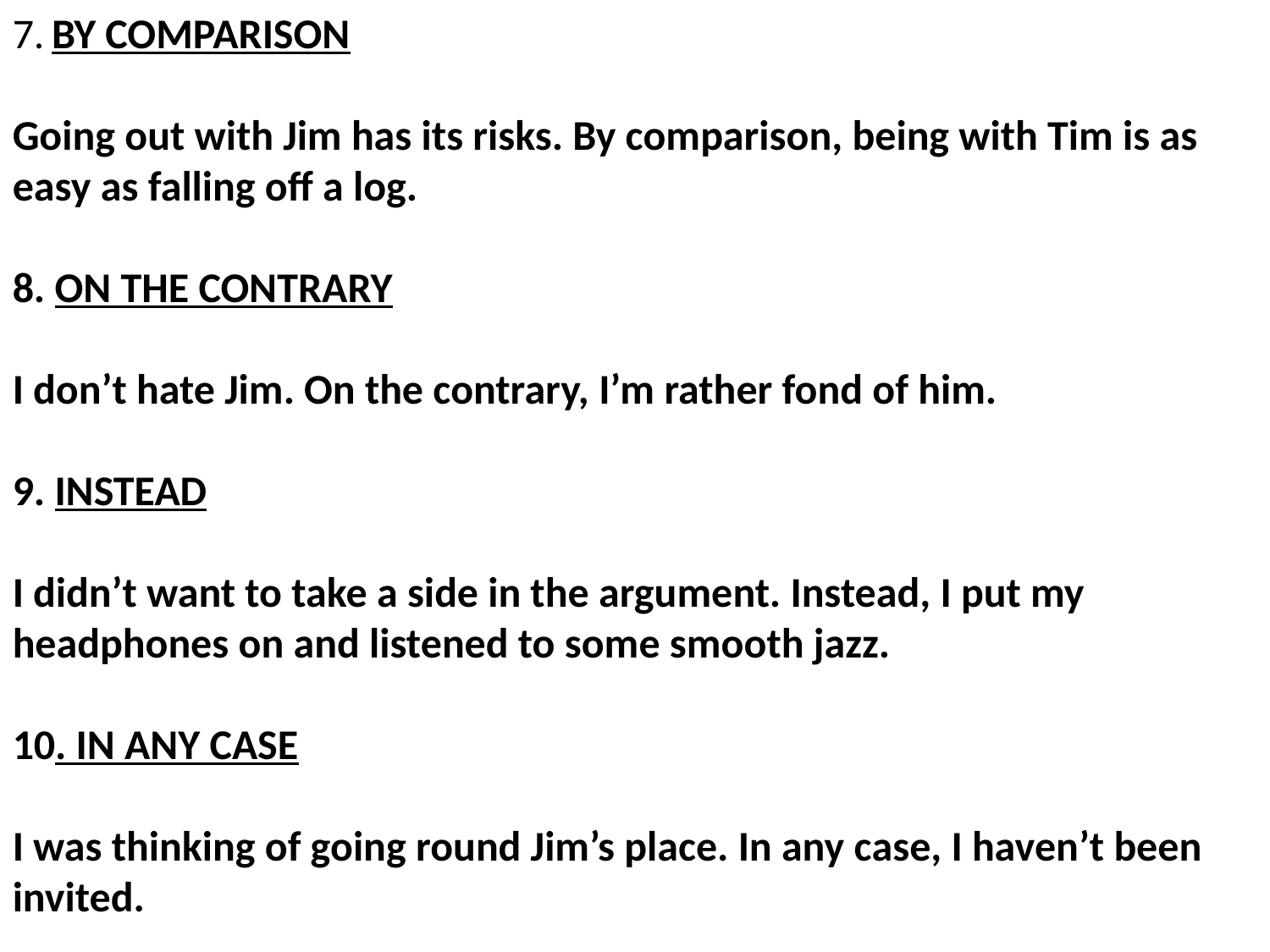

7. BY COMPARISON

Going out with Jim has its risks. By comparison, being with Tim is as easy as falling off a log.

8. ON THE CONTRARY

I don’t hate Jim. On the contrary, I’m rather fond of him.

9. INSTEAD

I didn’t want to take a side in the argument. Instead, I put my headphones on and listened to some smooth jazz.

10. IN ANY CASE

I was thinking of going round Jim’s place. In any case, I haven’t been invited.

11. ALL THE SAME

Yes, he’s very good-looking. All the same, I don’t think you should go out with him.